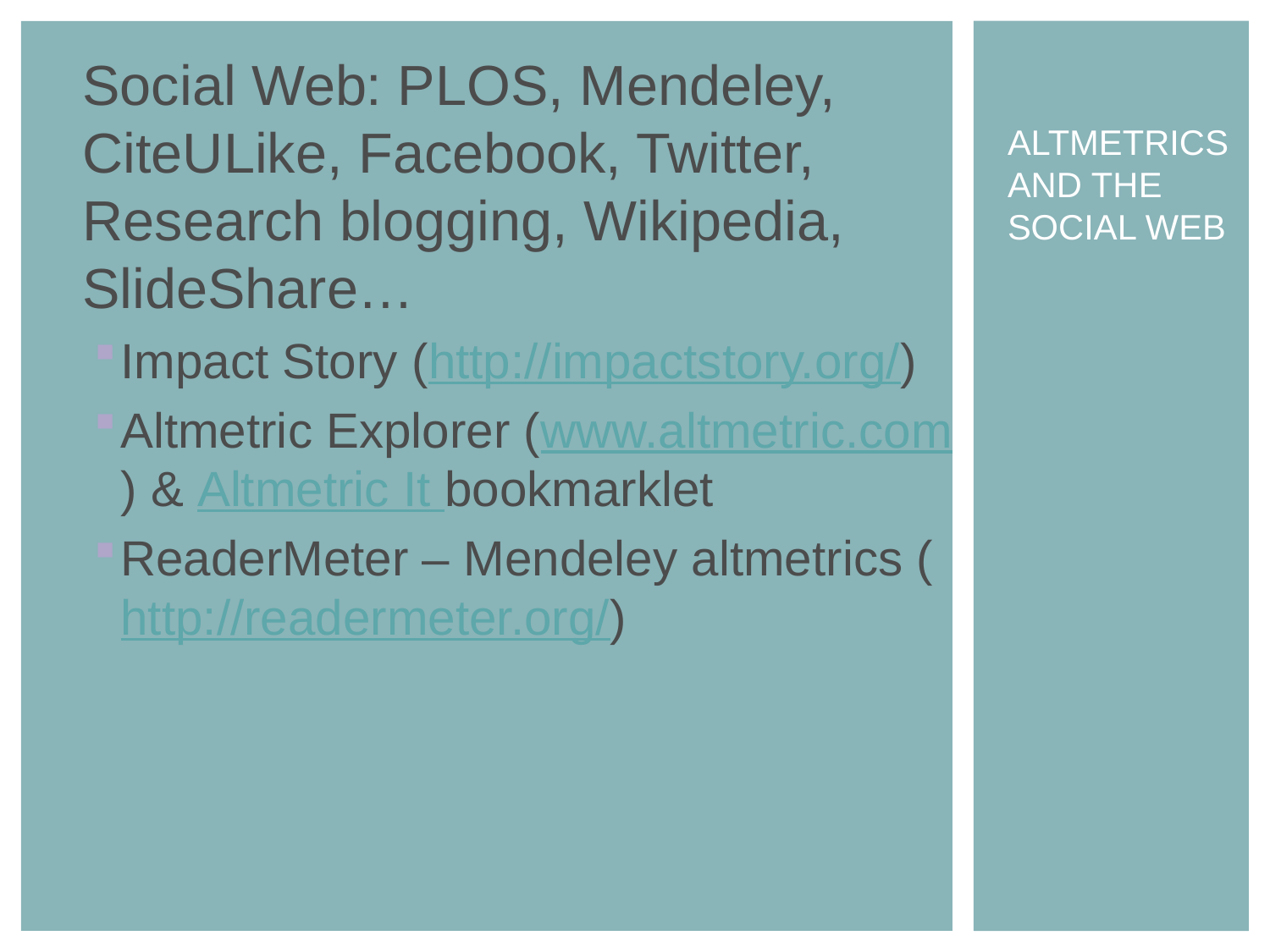

# Altmetrics and the Social Web
Social Web: PLOS, Mendeley, CiteULike, Facebook, Twitter, Research blogging, Wikipedia, SlideShare…
Impact Story (http://impactstory.org/)
Altmetric Explorer (www.altmetric.com) & Altmetric It bookmarklet
ReaderMeter – Mendeley altmetrics (http://readermeter.org/)